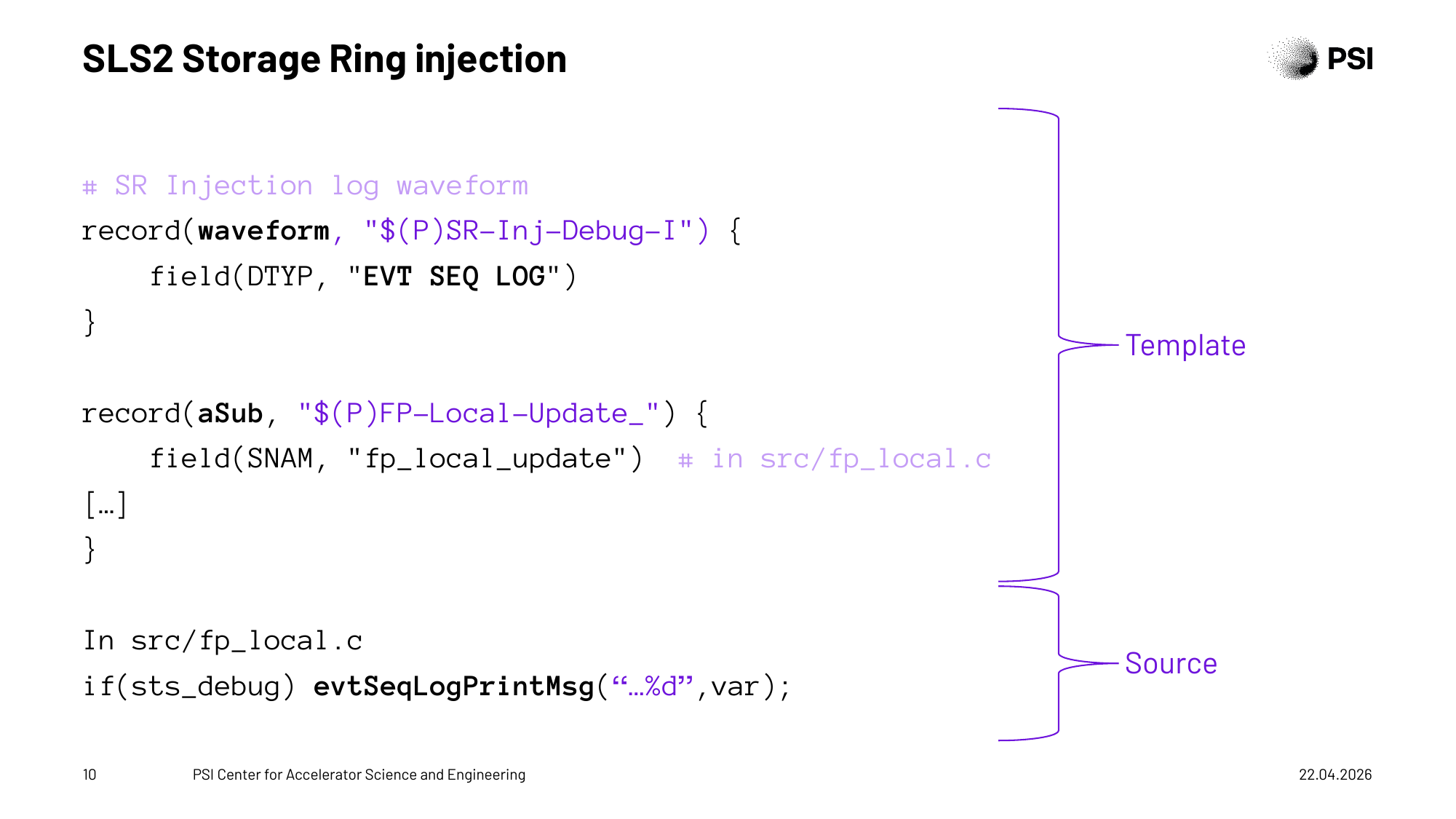

# SLS2 Storage Ring injection

 Template

 Source
# SR Injection log waveform
record(waveform, "$(P)SR-Inj-Debug-I") {
    field(DTYP, "EVT SEQ LOG")
}

record(aSub, "$(P)FP-Local-Update_") {
    field(SNAM, "fp_local_update")  # in src/fp_local.c
[…]
}

In src/fp_local.c
if(sts_debug) evtSeqLogPrintMsg(“…%d”,var);

10
PSI Center for Accelerator Science and Engineering
22.04.2026